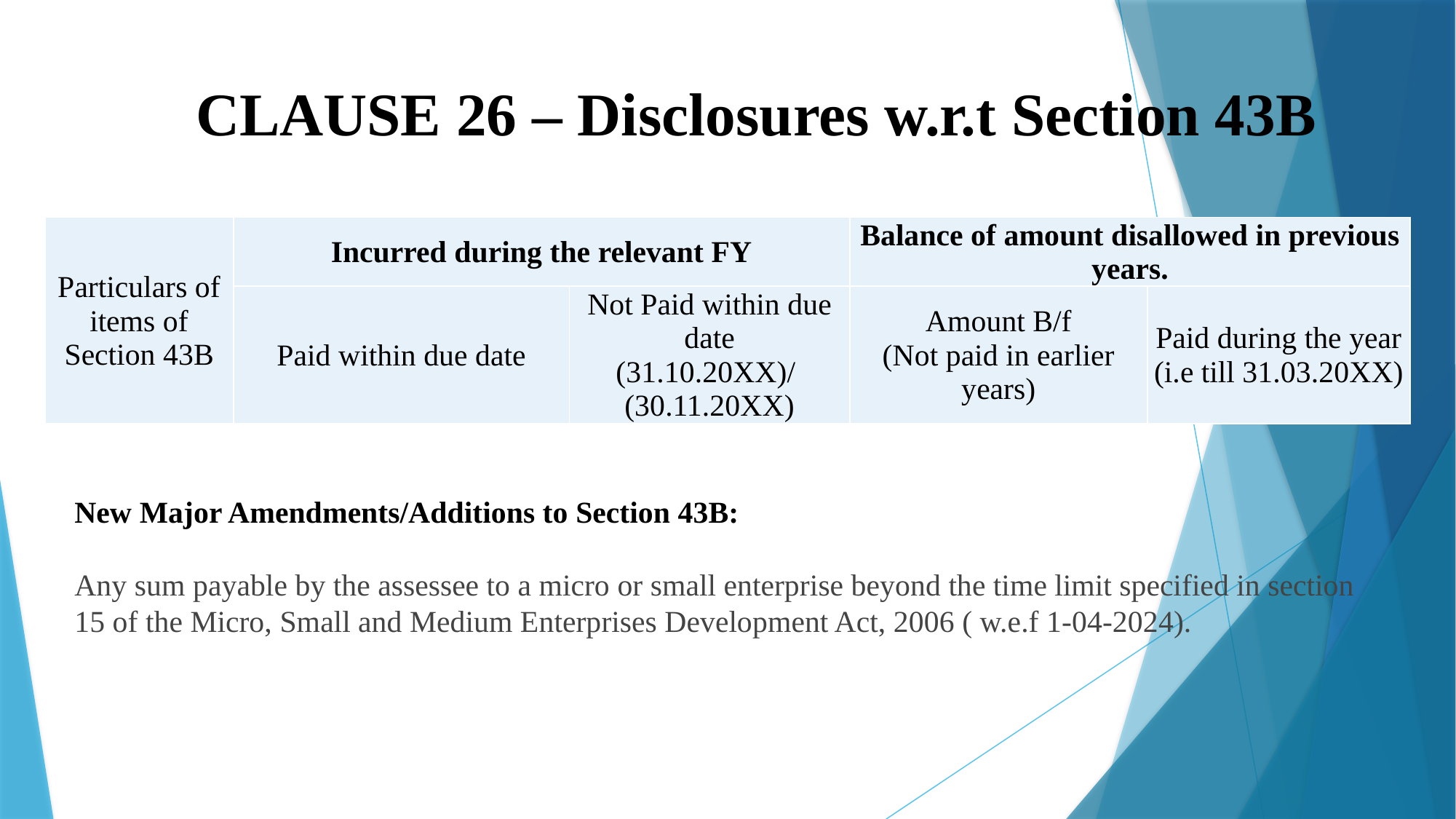

# CLAUSE 26 – Disclosures w.r.t Section 43B
| Particulars of items of Section 43B | Incurred during the relevant FY |  | Balance of amount disallowed in previous years. |  |
| --- | --- | --- | --- | --- |
|  | Paid within due date | Not Paid within due date (31.10.20XX)/ (30.11.20XX) | Amount B/f (Not paid in earlier years) | Paid during the year (i.e till 31.03.20XX) |
New Major Amendments/Additions to Section 43B:

Any sum payable by the assessee to a micro or small enterprise beyond the time limit specified in section 15 of the Micro, Small and Medium Enterprises Development Act, 2006 ( w.e.f 1-04-2024).